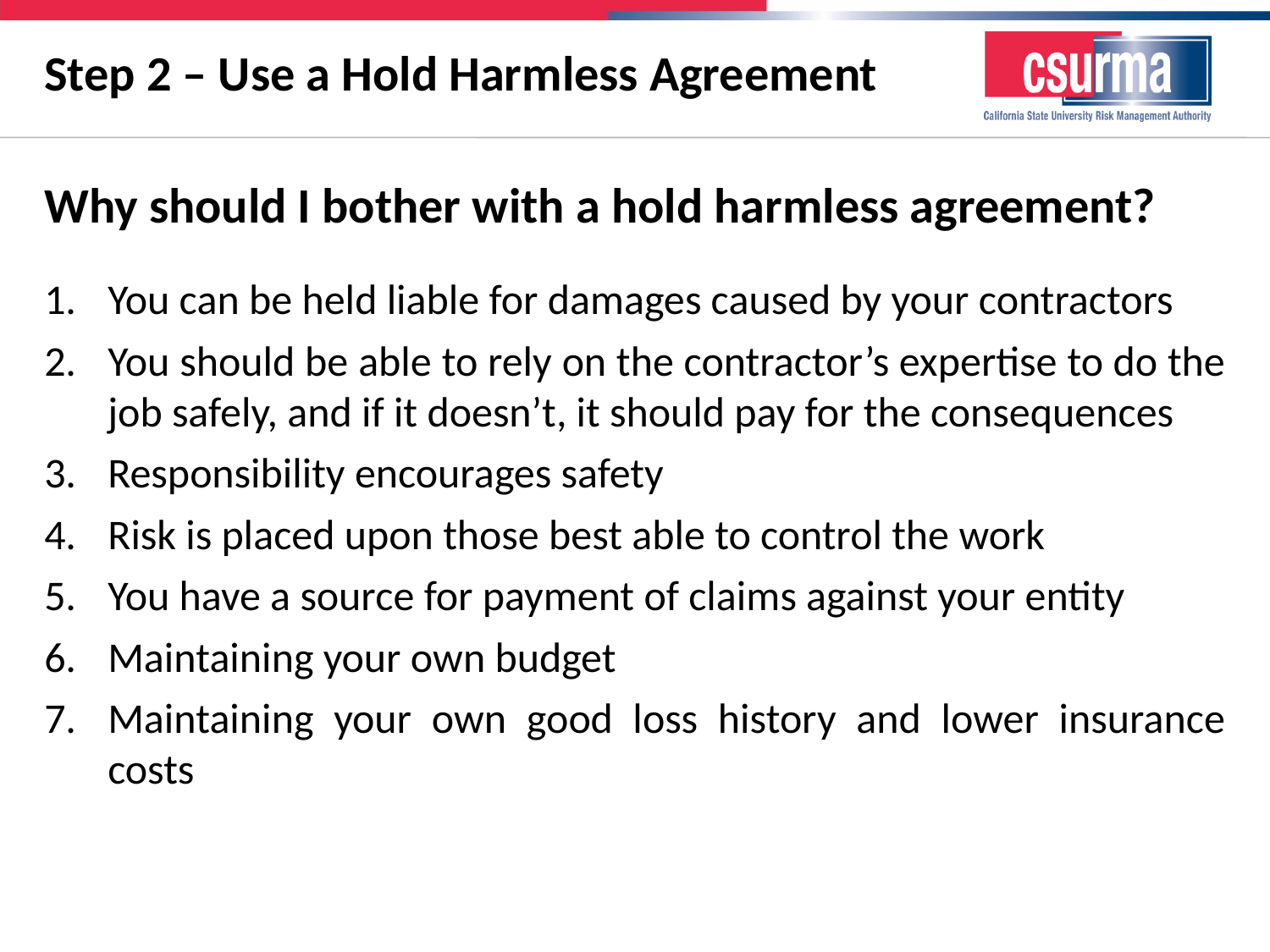

# Step 2 – Use a Hold Harmless Agreement
Why should I bother with a hold harmless agreement?
You can be held liable for damages caused by your contractors
You should be able to rely on the contractor’s expertise to do the job safely, and if it doesn’t, it should pay for the consequences
Responsibility encourages safety
Risk is placed upon those best able to control the work
You have a source for payment of claims against your entity
Maintaining your own budget
Maintaining your own good loss history and lower insurance costs